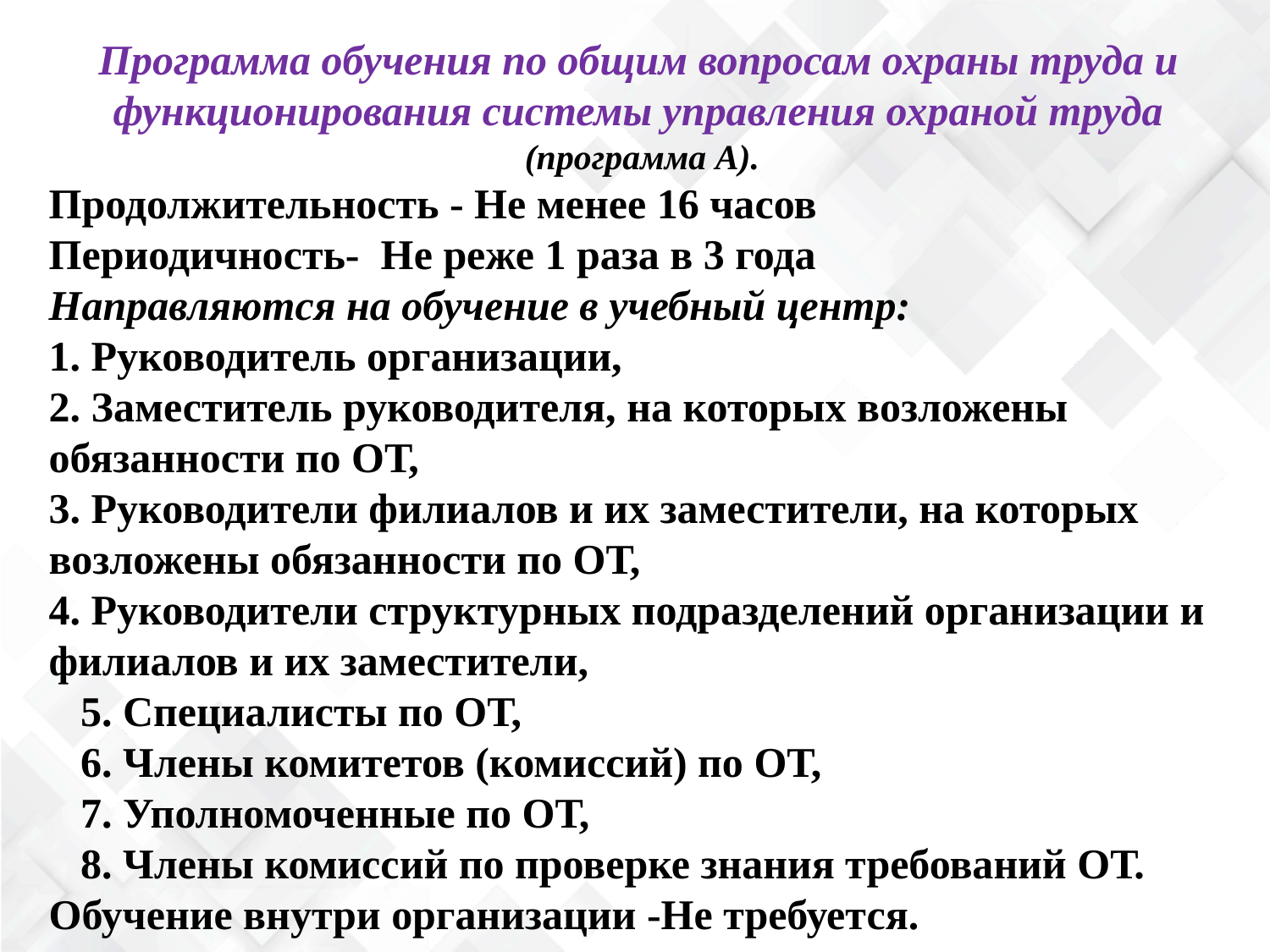

Программа обучения по общим вопросам охраны труда и функционирования системы управления охраной труда
 (программа А).
Продолжительность - Не менее 16 часов
Периодичность-  Не реже 1 раза в 3 года
Направляются на обучение в учебный центр:
1. Руководитель организации,
2. Заместитель руководителя, на которых возложены обязанности по ОТ,
3. Руководители филиалов и их заместители, на которых возложены обязанности по ОТ,
4. Руководители структурных подразделений организации и филиалов и их заместители,
   5. Специалисты по ОТ,
   6. Члены комитетов (комиссий) по ОТ,
   7. Уполномоченные по ОТ,
   8. Члены комиссий по проверке знания требований ОТ.
Обучение внутри организации -Не требуется.